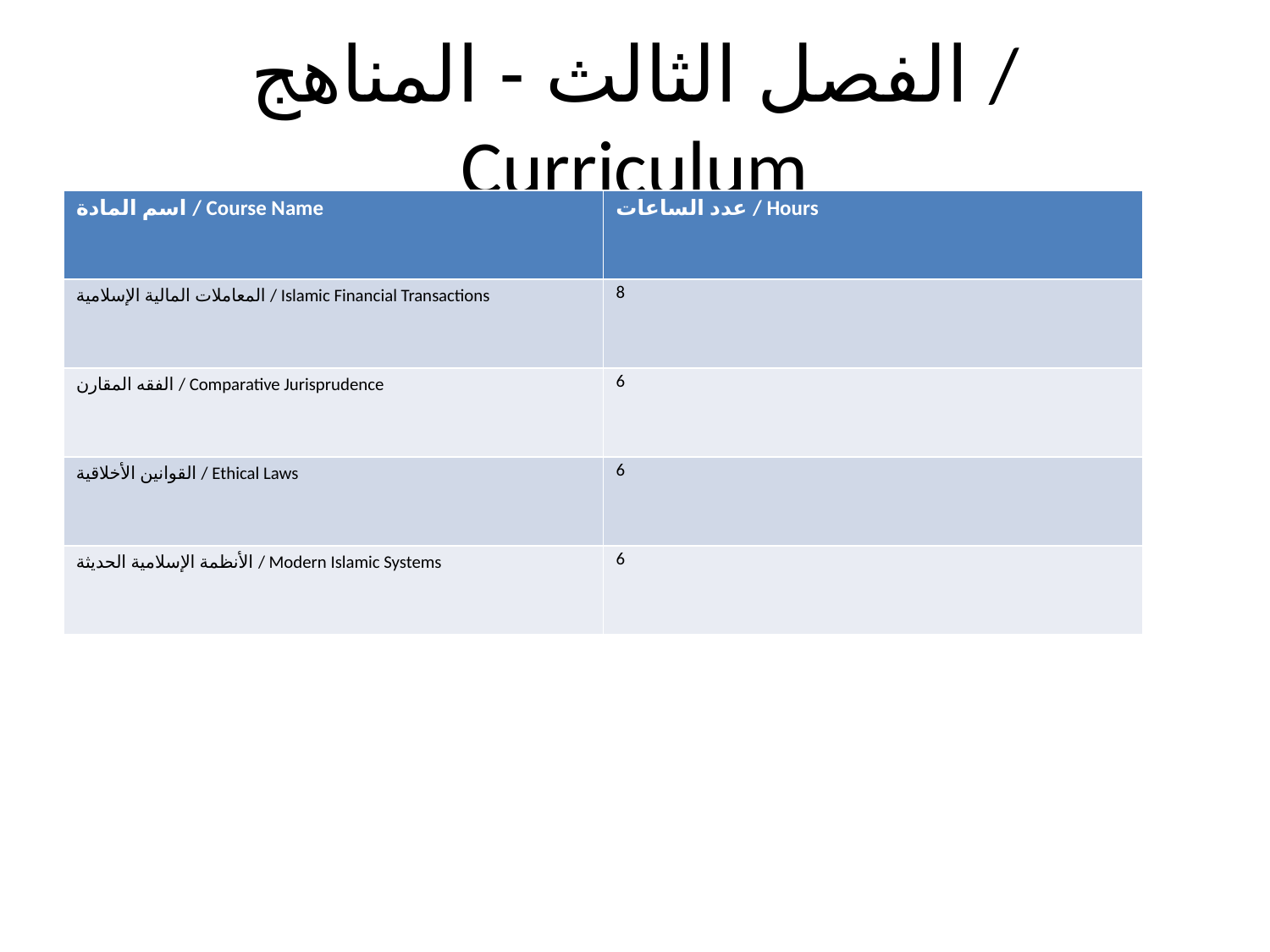

# الفصل الثالث - المناهج / Curriculum
| اسم المادة / Course Name | عدد الساعات / Hours |
| --- | --- |
| المعاملات المالية الإسلامية / Islamic Financial Transactions | 8 |
| الفقه المقارن / Comparative Jurisprudence | 6 |
| القوانين الأخلاقية / Ethical Laws | 6 |
| الأنظمة الإسلامية الحديثة / Modern Islamic Systems | 6 |